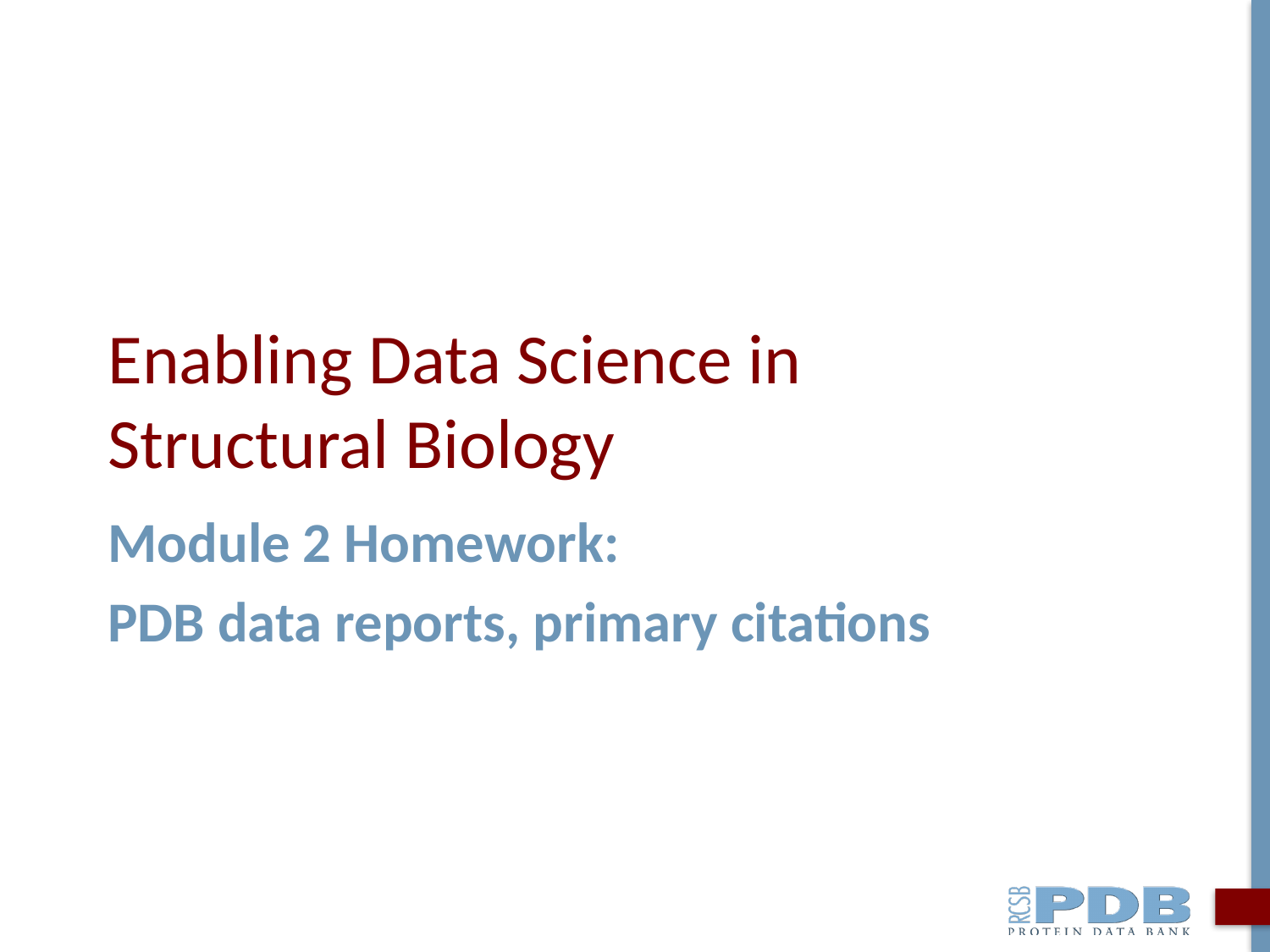

# Enabling Data Science in Structural Biology
Module 2 Homework:
PDB data reports, primary citations